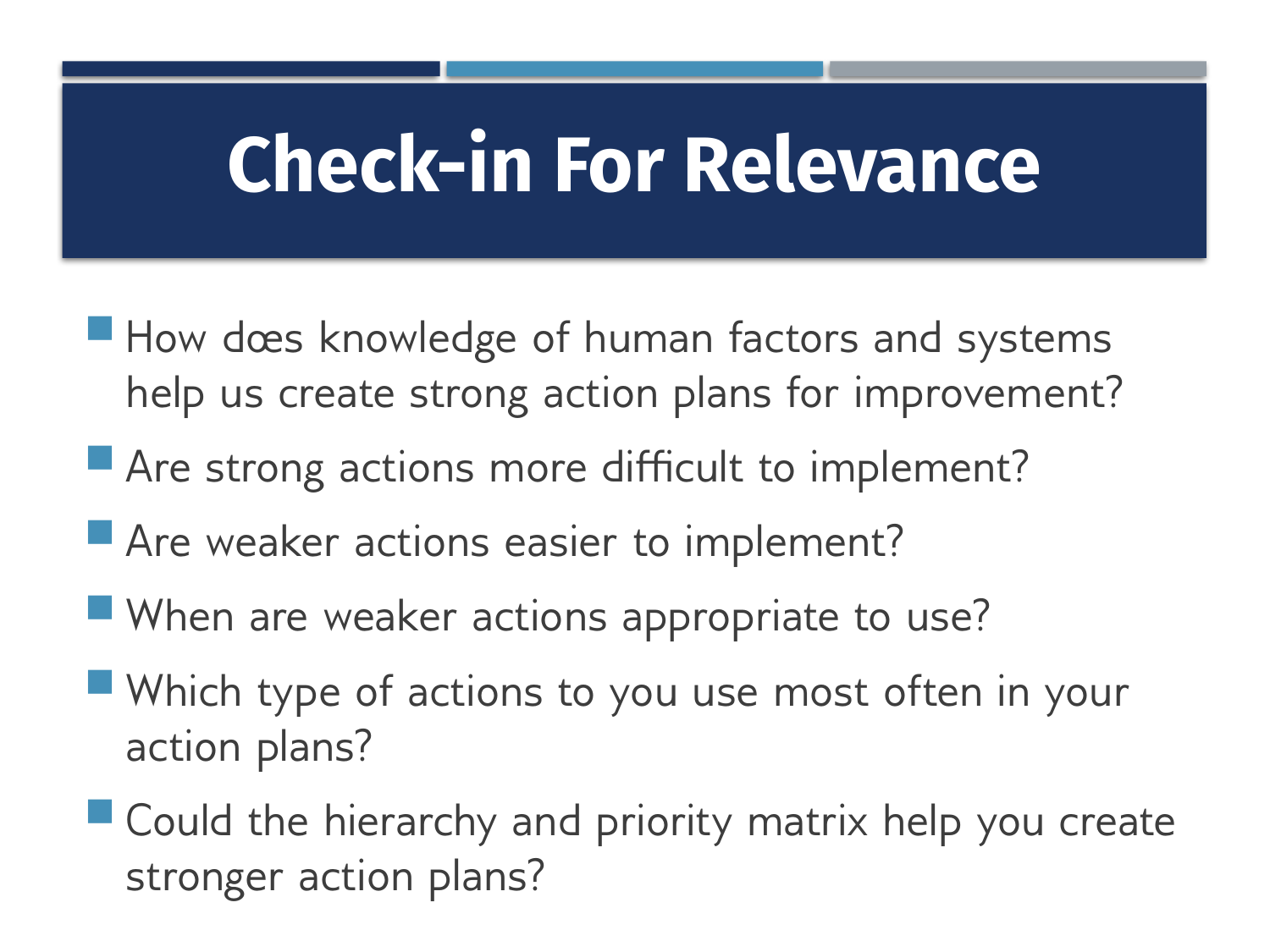

# Check-in For Relevance
How does knowledge of human factors and systems help us create strong action plans for improvement?
Are strong actions more difficult to implement?
Are weaker actions easier to implement?
When are weaker actions appropriate to use?
Which type of actions to you use most often in your action plans?
Could the hierarchy and priority matrix help you create stronger action plans?